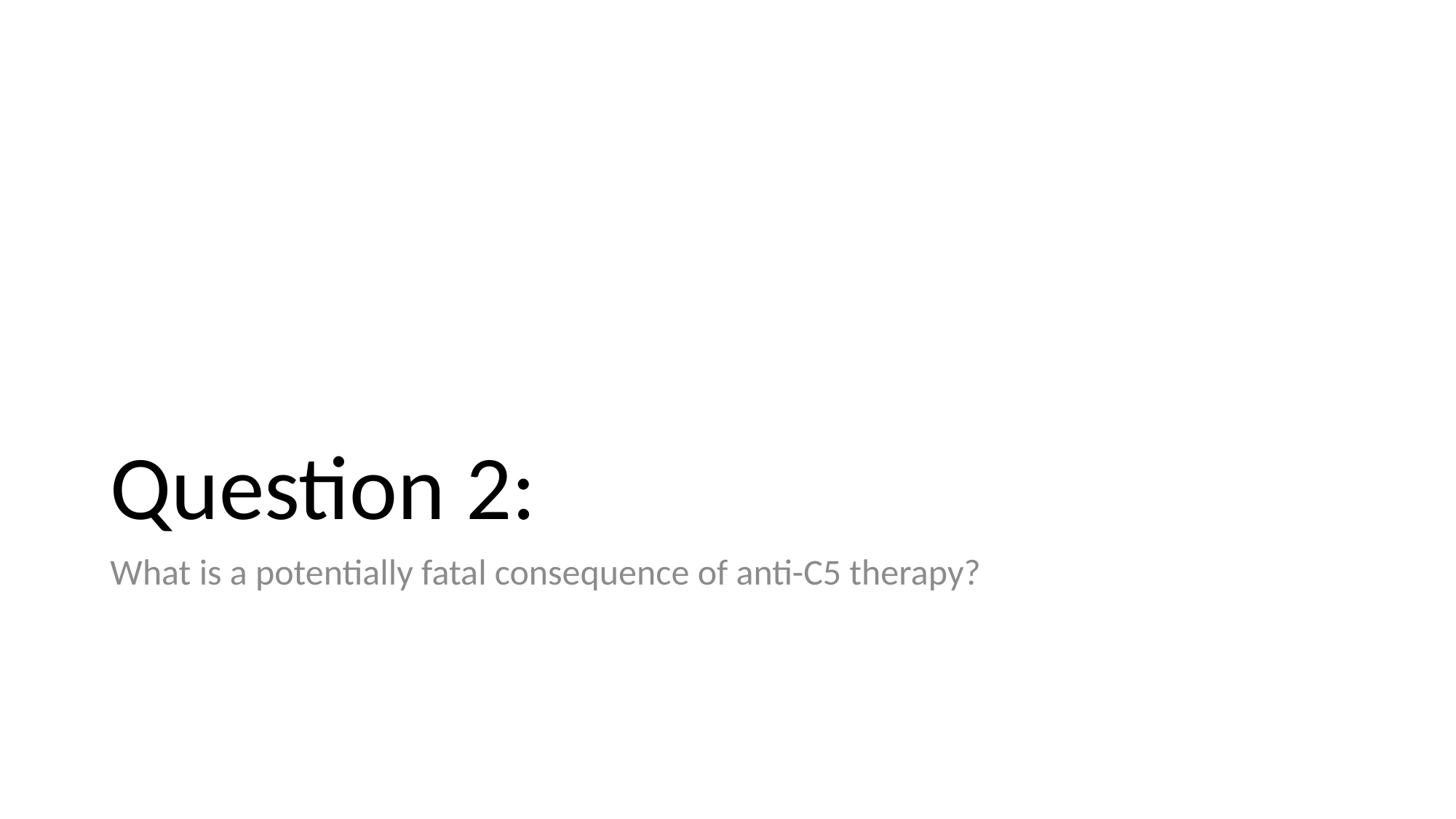

# Question 2:
What is a potentially fatal consequence of anti-C5 therapy?